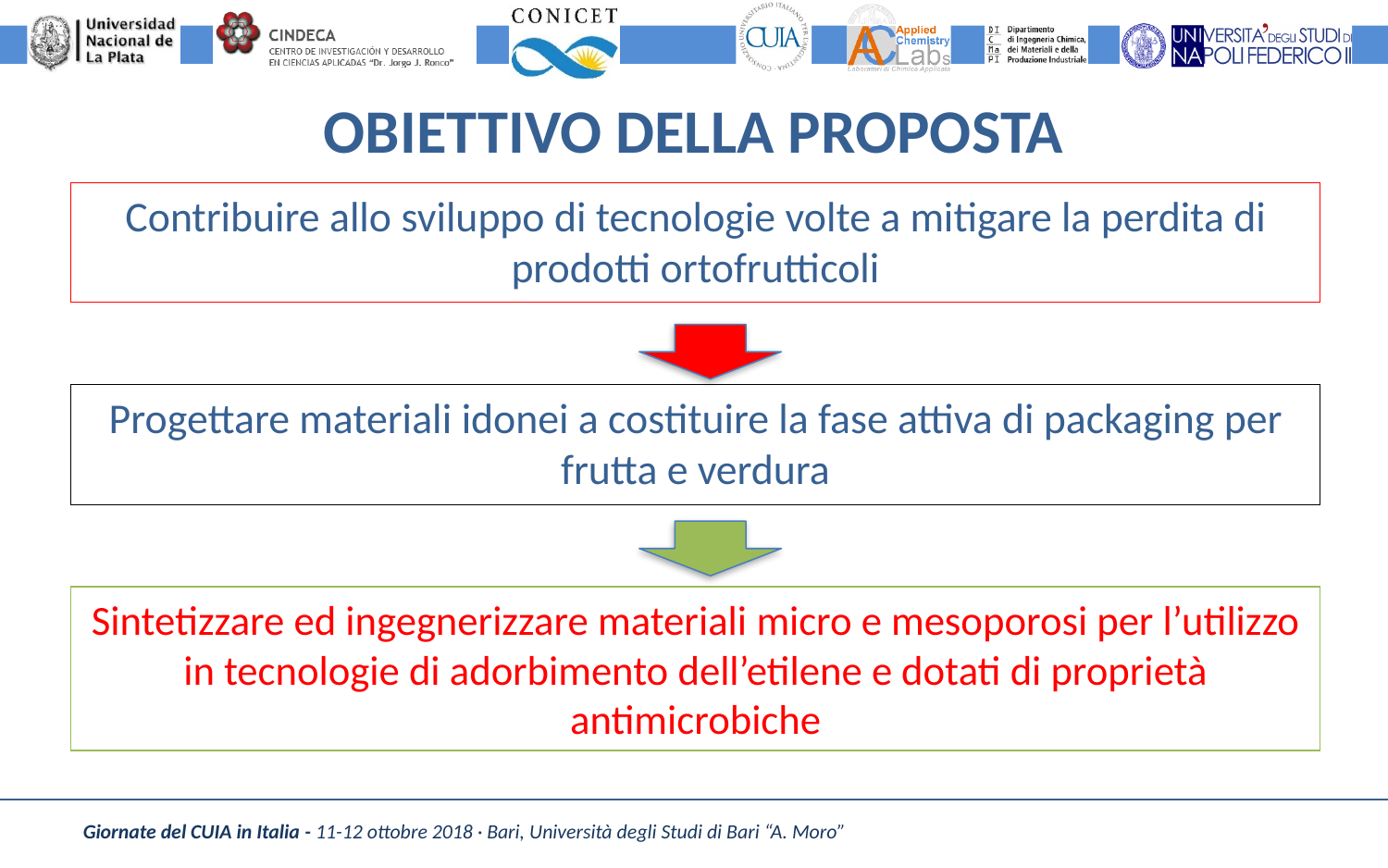

# OBIETTIVO DELLA PROPOSTA
Contribuire allo sviluppo di tecnologie volte a mitigare la perdita di prodotti ortofrutticoli

Progettare materiali idonei a costituire la fase attiva di packaging per frutta e verdura

Sintetizzare ed ingegnerizzare materiali micro e mesoporosi per l’utilizzo in tecnologie di adorbimento dell’etilene e dotati di proprietà antimicrobiche